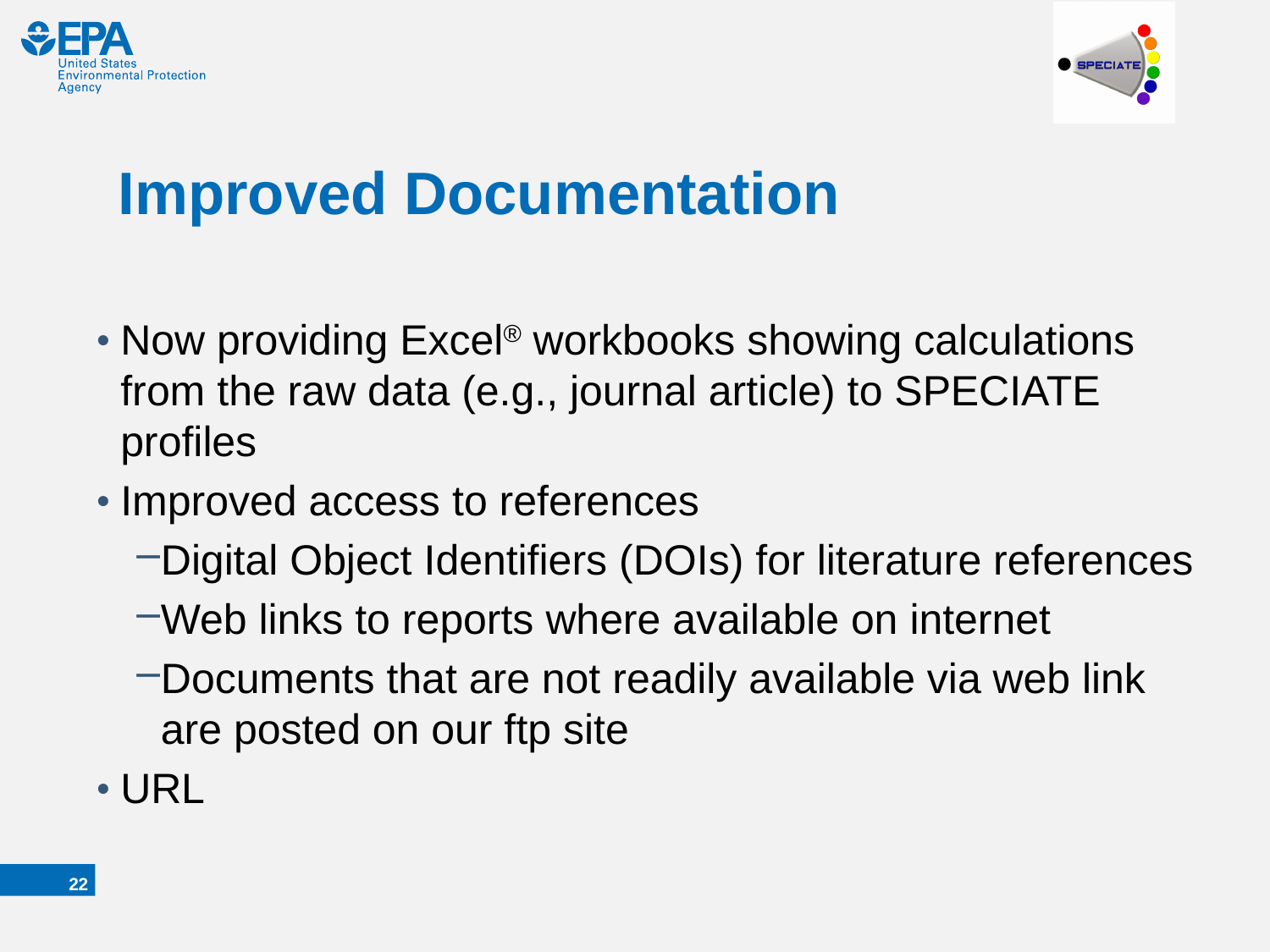

# Improved Documentation
Now providing Excel® workbooks showing calculations from the raw data (e.g., journal article) to SPECIATE profiles
Improved access to references
Digital Object Identifiers (DOIs) for literature references
Web links to reports where available on internet
Documents that are not readily available via web link are posted on our ftp site
URL

22